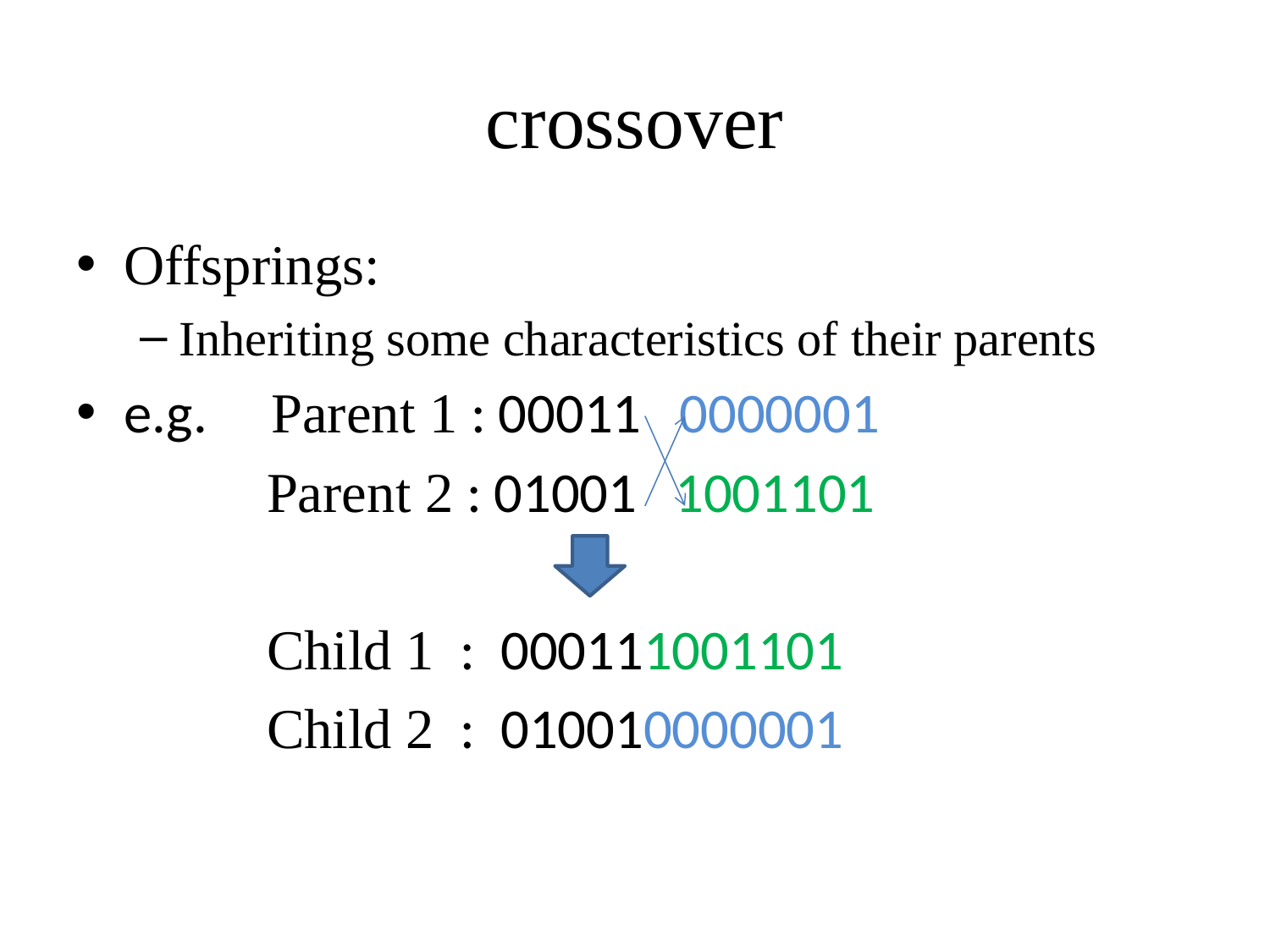

# crossover
Offsprings:
Inheriting some characteristics of their parents
e.g.     Parent 1 : 00011   0000001
	     Parent 2 : 01001   1001101

	     Child 1  :  000111001101
	     Child 2  :  010010000001